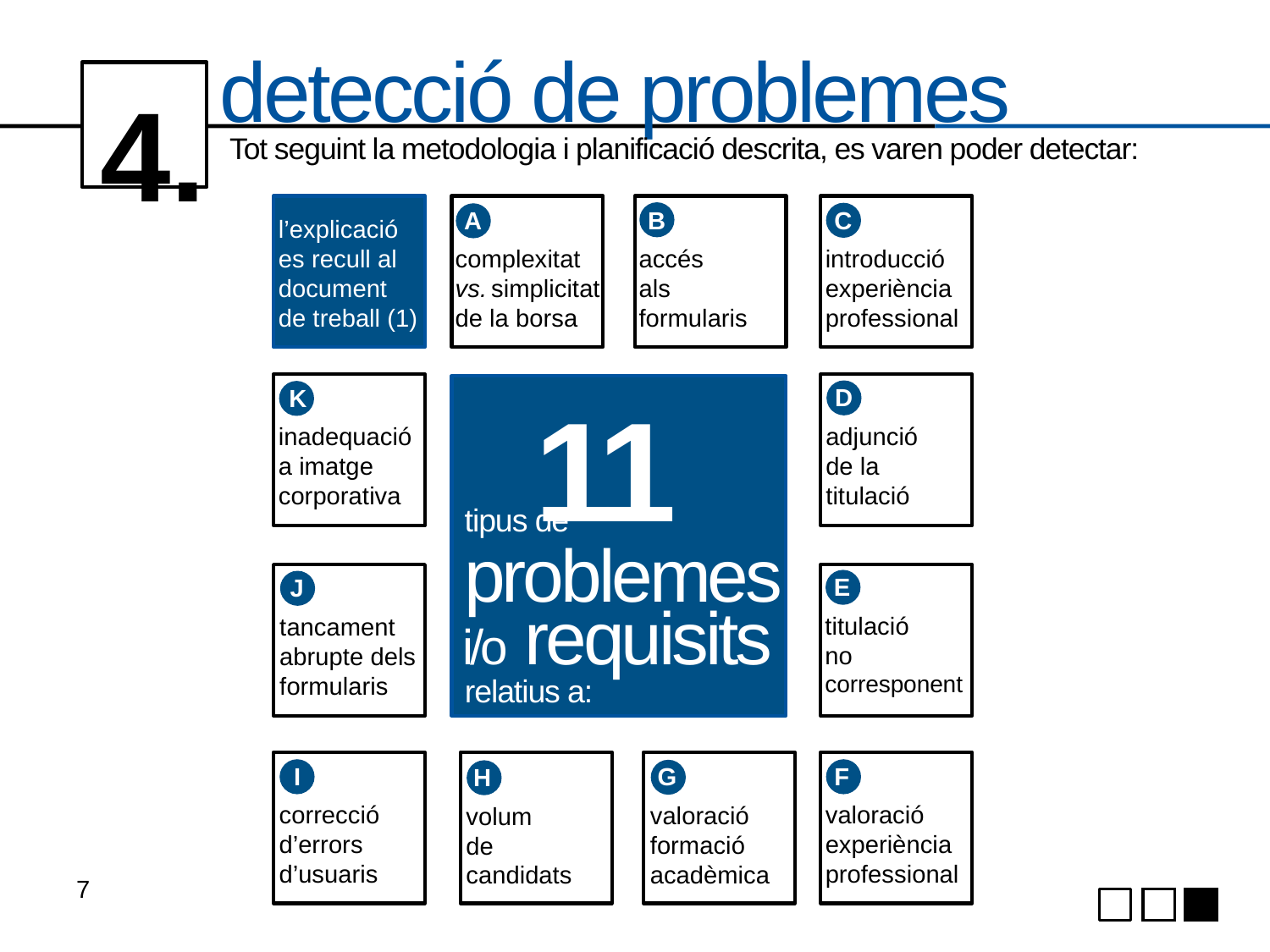

4.
# detecció de problemes

Tot seguint la metodologia i planificació descrita, es varen poder detectar:

l’explicació
es recull al
document de treball (1)

A

complexitat vs. simplicitat
de la borsa

B

accés
als
formularis

C

introducció
experiència
professional
11

D

adjunció
de la
titulació

K

inadequació a imatge
corporativa

tipus de
problemes

E

titulació
no
corresponent

J

tancament
abrupte dels
formularis
i/o requisits
relatius a:

I

correcció
d’errors
d’usuaris

H

volum
de
candidats

G

valoració
formació
acadèmica

F

valoració
experiència
professional
7